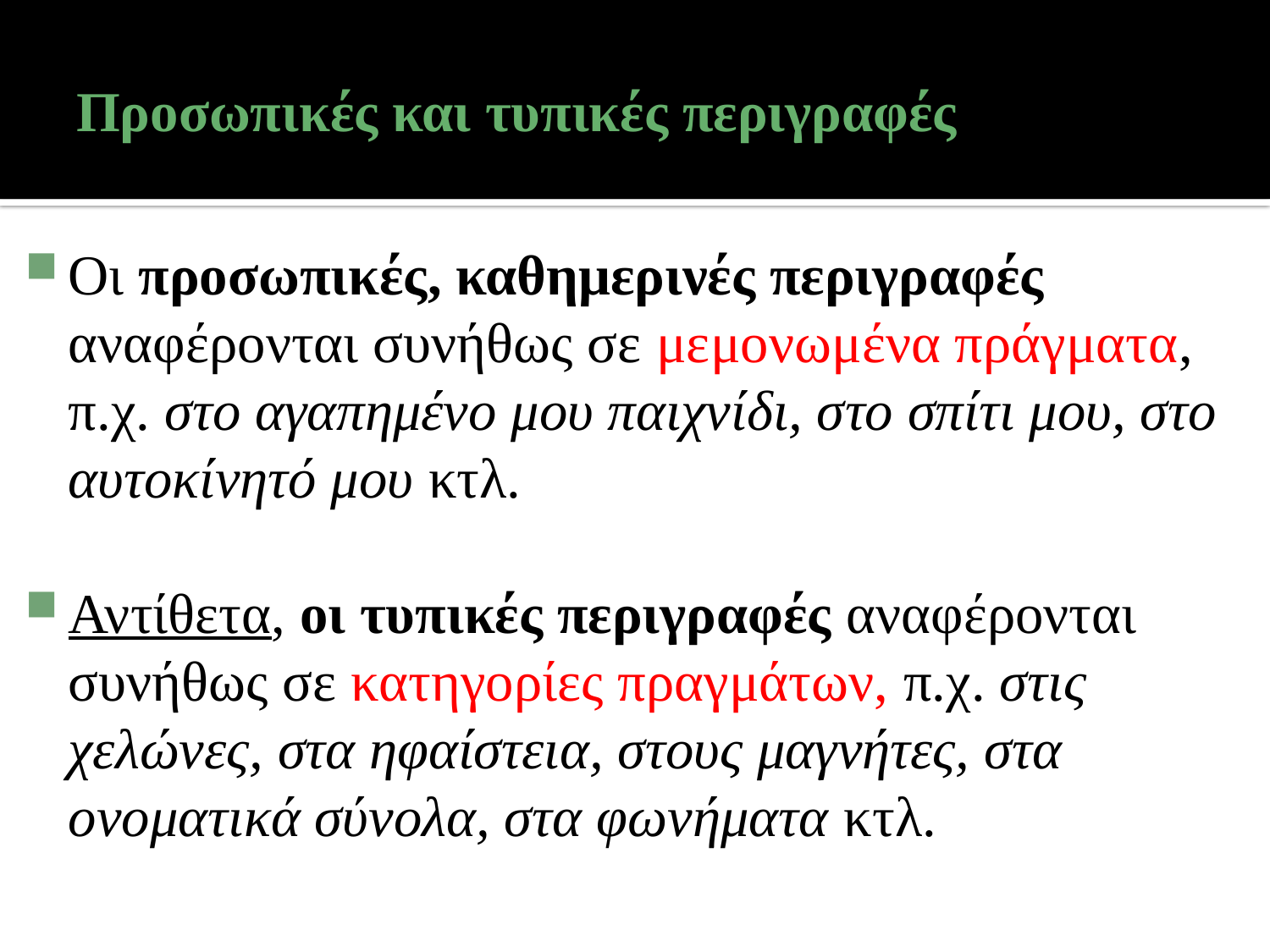

# Προσωπικές και τυπικές περιγραφές
Οι προσωπικές, καθημερινές περιγραφές αναφέρονται συνήθως σε μεμονωμένα πράγματα, π.χ. στο αγαπημένο μου παιχνίδι, στο σπίτι μου, στο αυτοκίνητό μου κτλ.

Αντίθετα, οι τυπικές περιγραφές αναφέρονται συνήθως σε κατηγορίες πραγμάτων, π.χ. στις χελώνες, στα ηφαίστεια, στους μαγνήτες, στα ονοματικά σύνολα, στα φωνήματα κτλ.